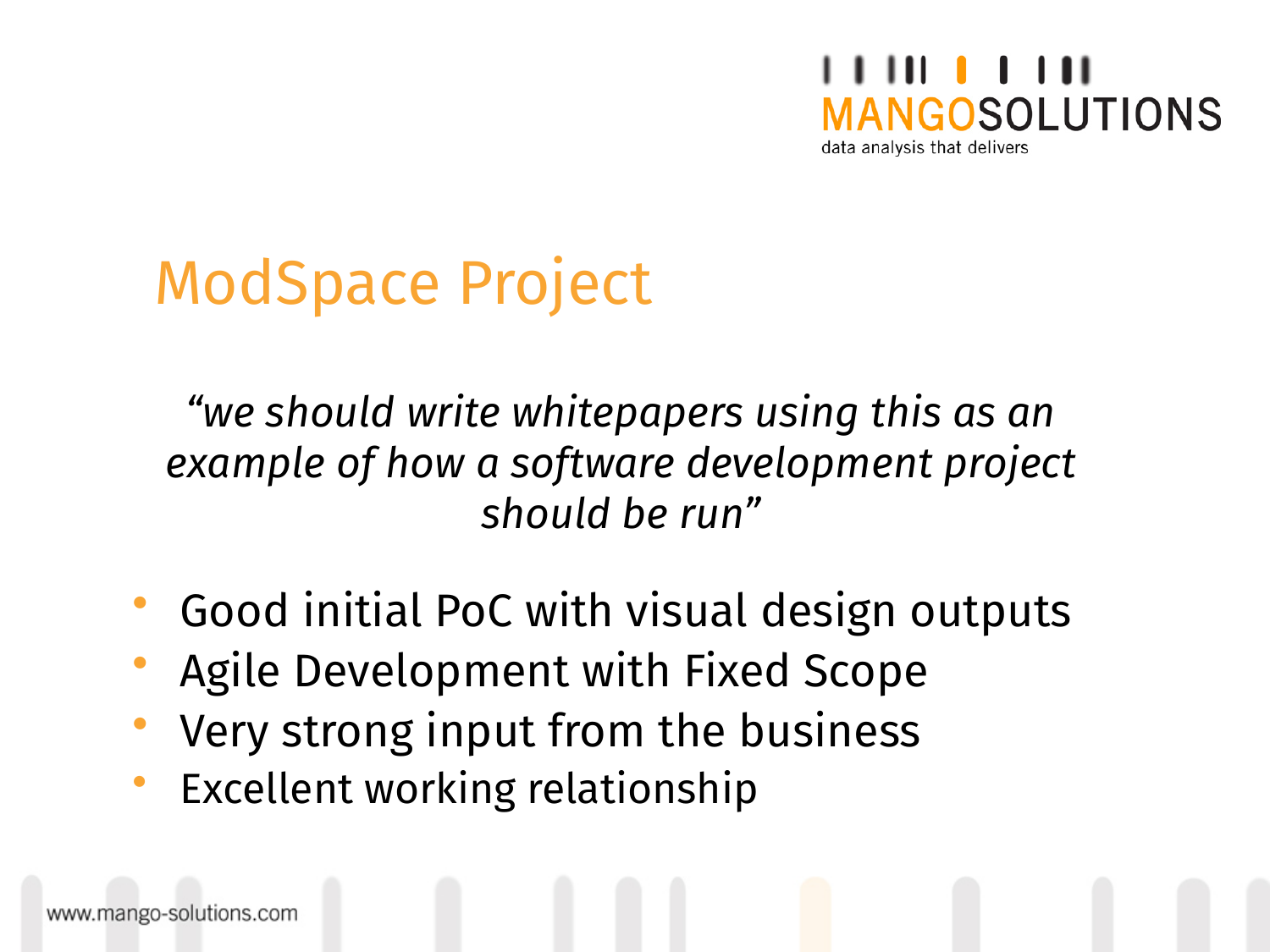

ModSpace Project
“we should write whitepapers using this as an example of how a software development project should be run”
Good initial PoC with visual design outputs
Agile Development with Fixed Scope
Very strong input from the business
Excellent working relationship